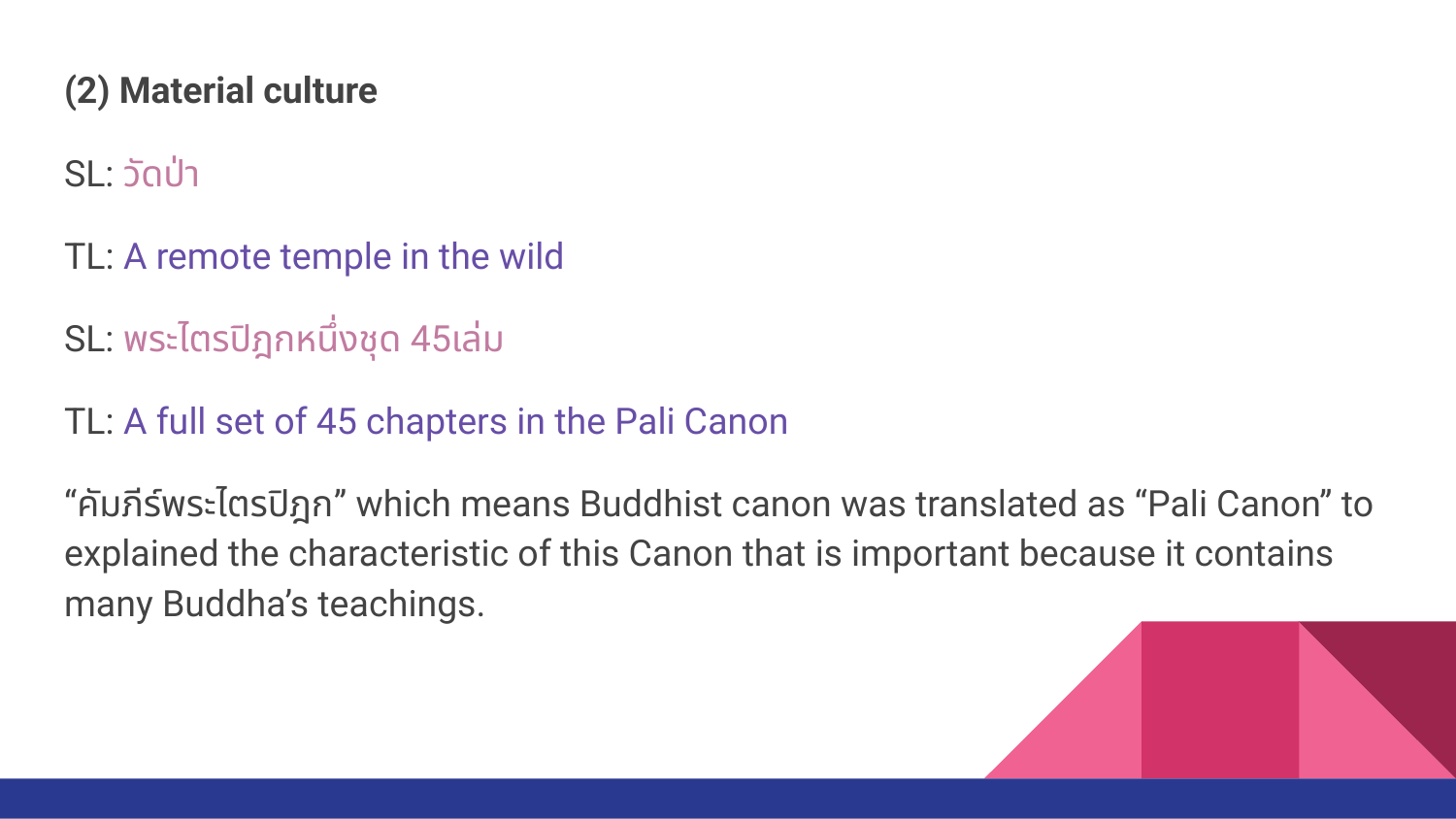

(2) Material culture
SL: วัดป่า
TL: A remote temple in the wild
SL: พระไตรปิฎกหนึ่งชุด 45เล่ม
TL: A full set of 45 chapters in the Pali Canon
“คัมภีร์พระไตรปิฎก” which means Buddhist canon was translated as “Pali Canon” to explained the characteristic of this Canon that is important because it contains many Buddha’s teachings.